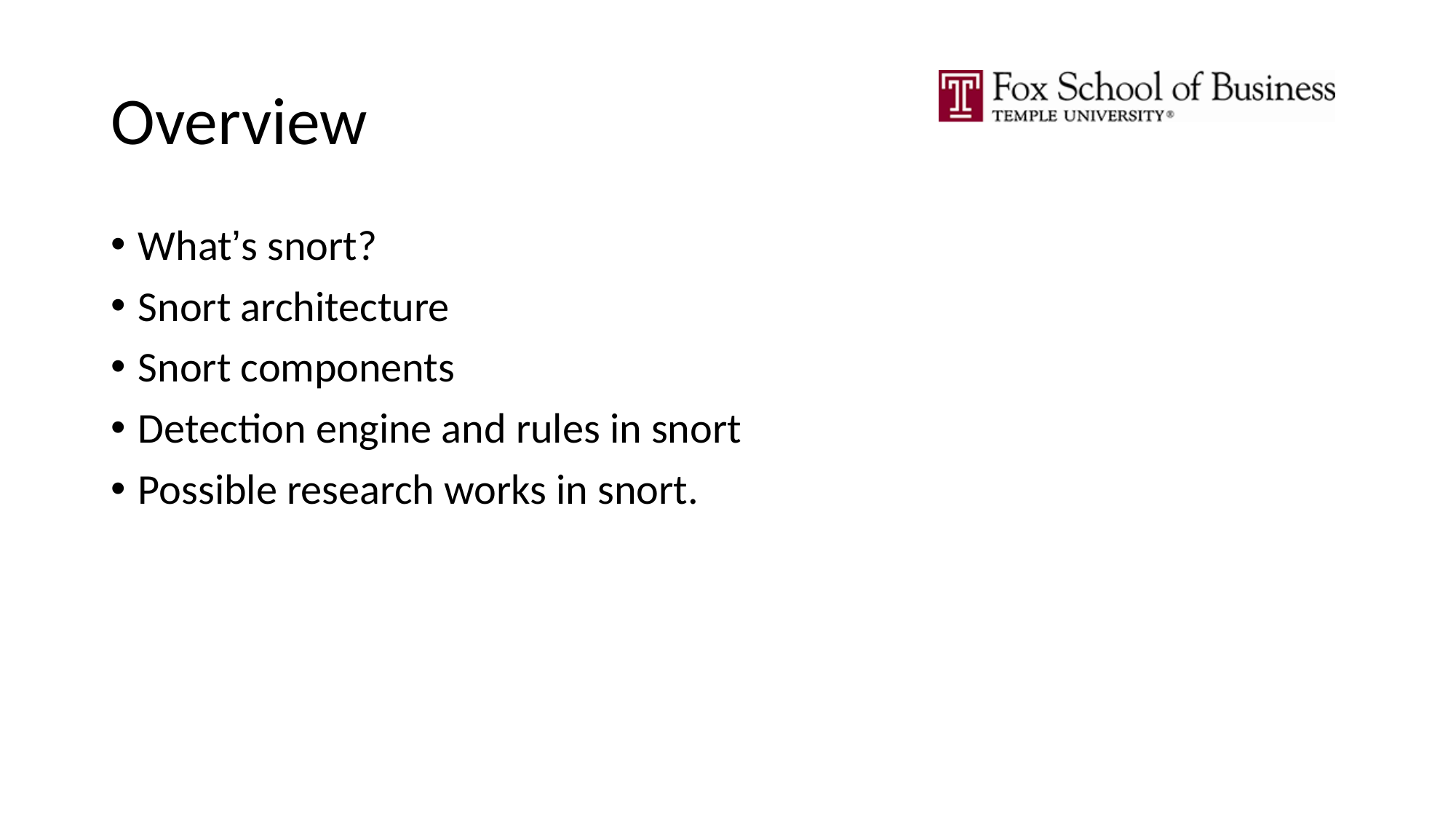

# Overview
What’s snort?
Snort architecture
Snort components
Detection engine and rules in snort
Possible research works in snort.